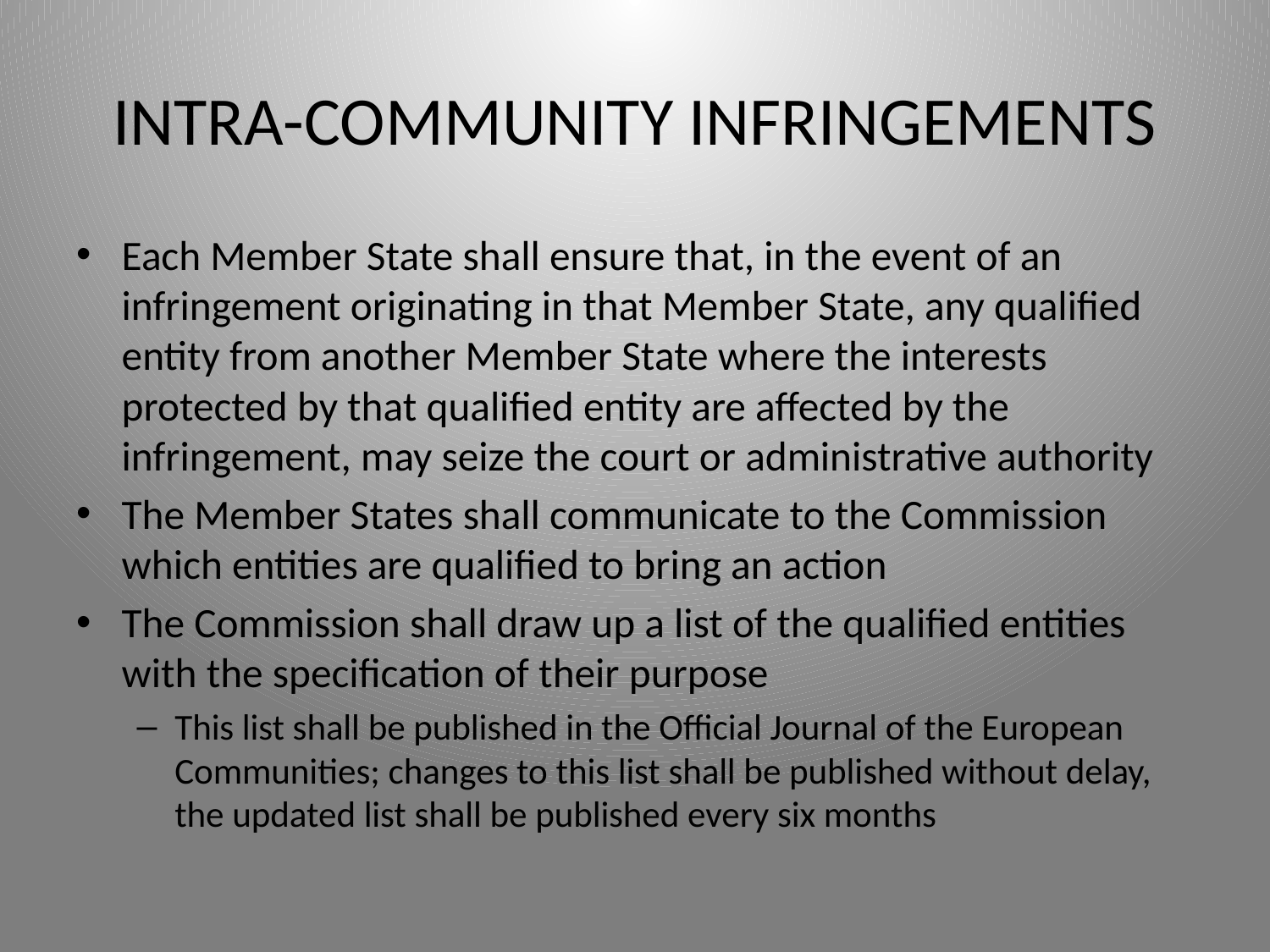

# INTRA-COMMUNITY INFRINGEMENTS
Each Member State shall ensure that, in the event of an infringement originating in that Member State, any qualified entity from another Member State where the interests protected by that qualified entity are affected by the infringement, may seize the court or administrative authority
The Member States shall communicate to the Commission which entities are qualified to bring an action
The Commission shall draw up a list of the qualified entities with the specification of their purpose
This list shall be published in the Official Journal of the European Communities; changes to this list shall be published without delay, the updated list shall be published every six months